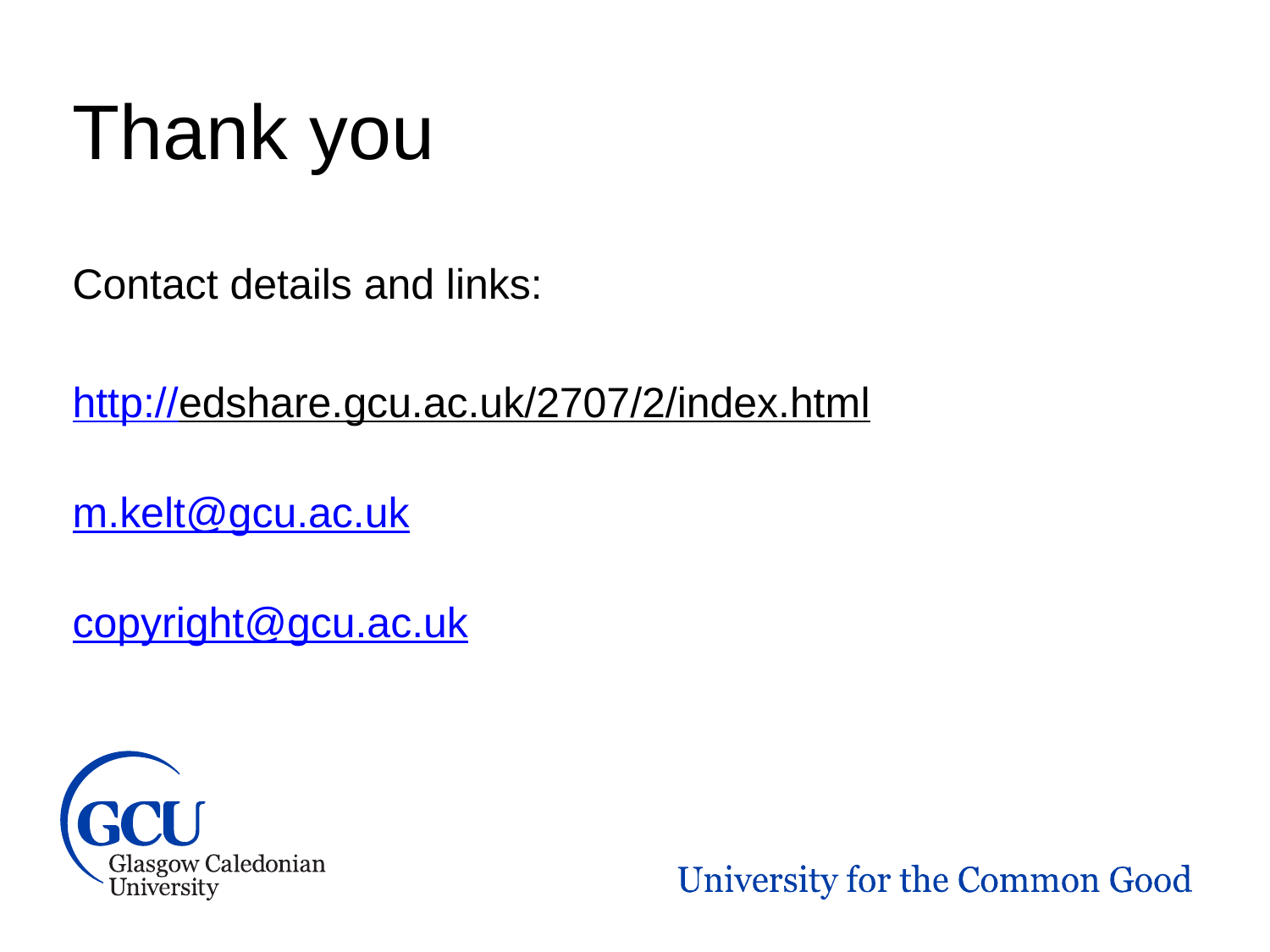

Thank you
Contact details and links:

http://edshare.gcu.ac.uk/2707/2/index.html
m.kelt@gcu.ac.uk
copyright@gcu.ac.uk